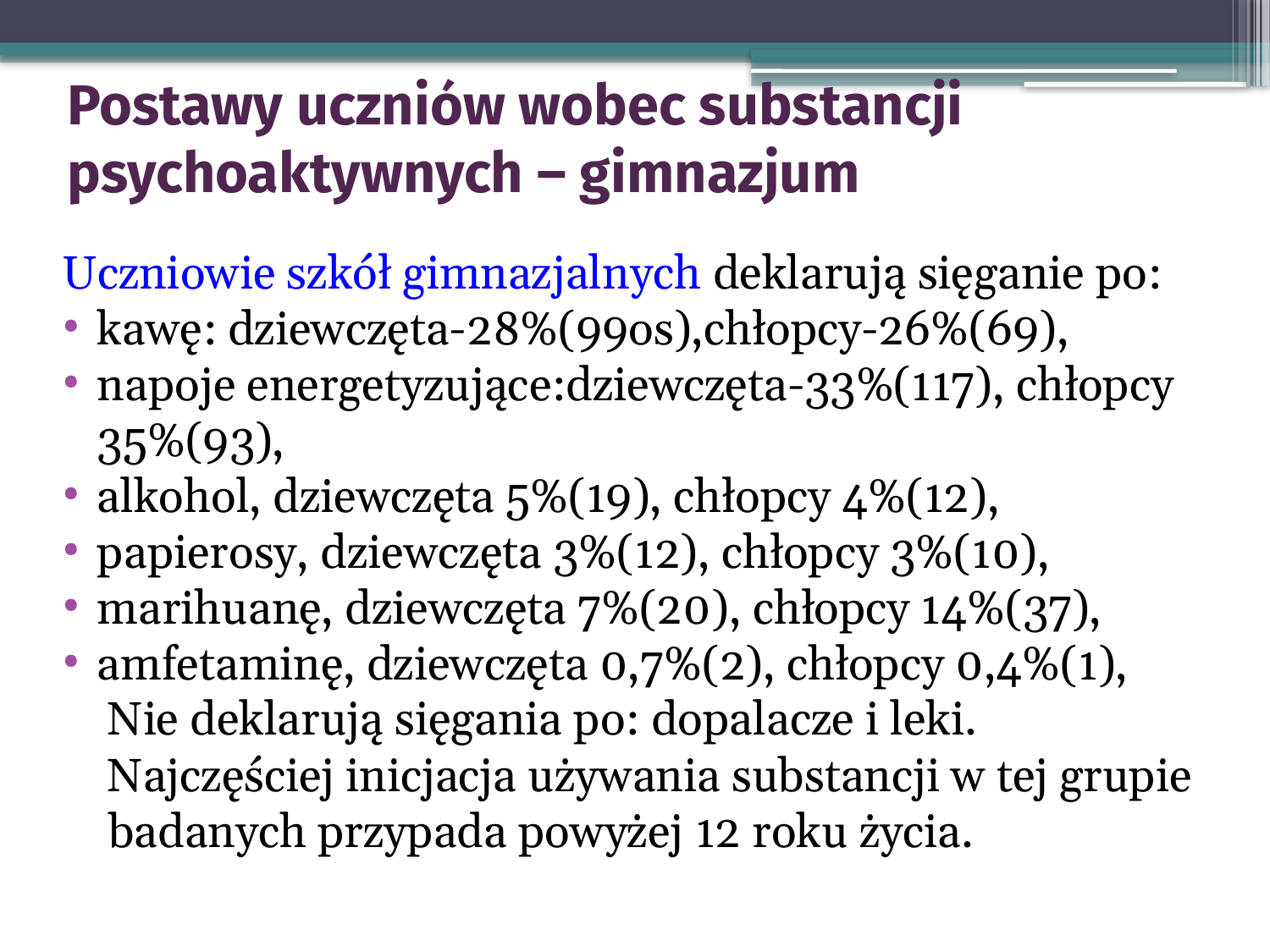

# Postawy uczniów wobec substancji psychoaktywnych – gimnazjum
Uczniowie szkół gimnazjalnych deklarują sięganie po:
kawę: dziewczęta-28%(99os),chłopcy-26%(69),
napoje energetyzujące:dziewczęta-33%(117), chłopcy 35%(93),
alkohol, dziewczęta 5%(19), chłopcy 4%(12),
papierosy, dziewczęta 3%(12), chłopcy 3%(10),
marihuanę, dziewczęta 7%(20), chłopcy 14%(37),
amfetaminę, dziewczęta 0,7%(2), chłopcy 0,4%(1),
    Nie deklarują sięgania po: dopalacze i leki.
    Najczęściej inicjacja używania substancji w tej grupie
 badanych przypada powyżej 12 roku życia.